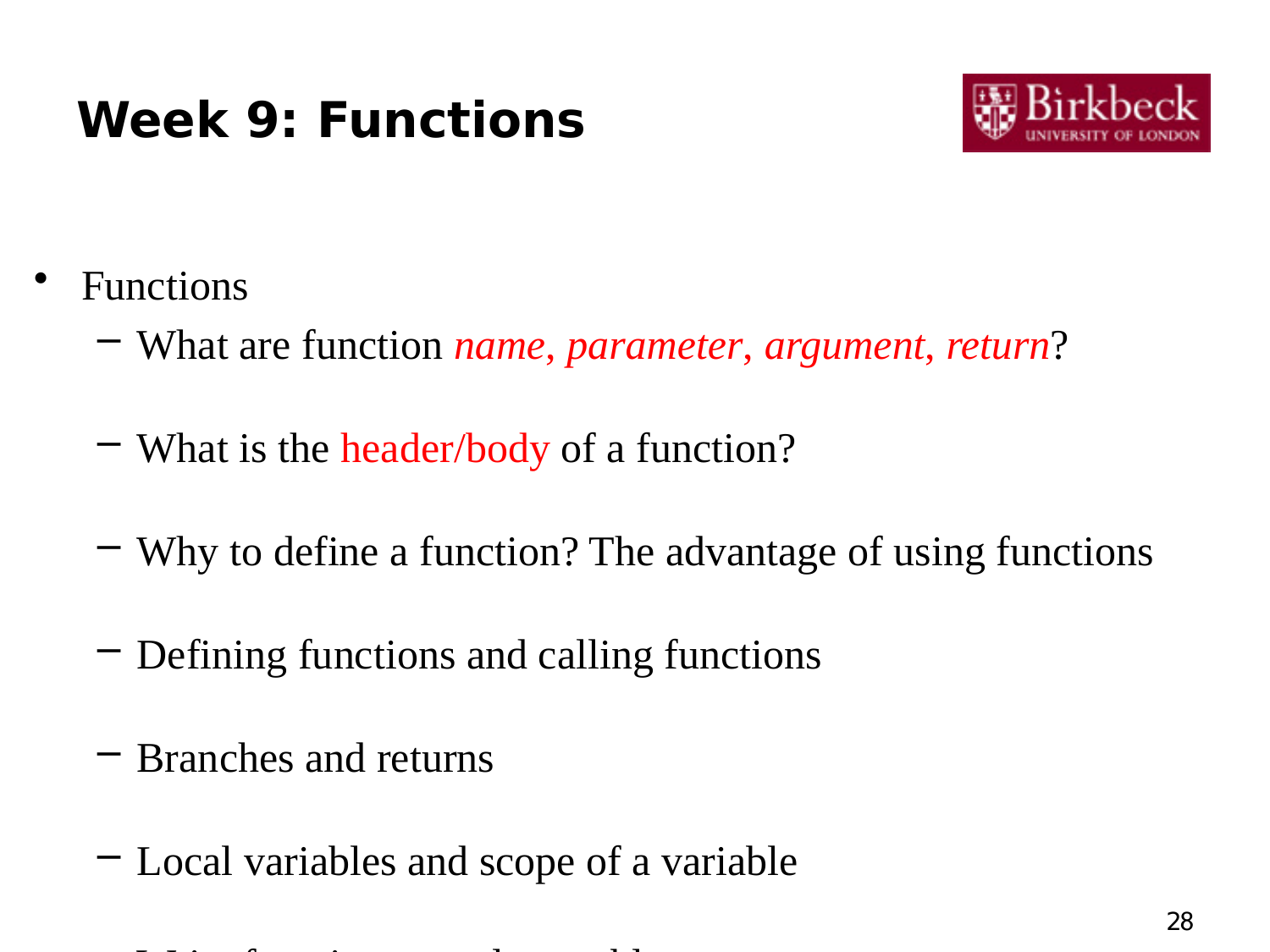

# Week 9: Functions
Functions
What are function name, parameter, argument, return?

What is the header/body of a function?

Why to define a function? The advantage of using functions

Defining functions and calling functions

Branches and returns

Local variables and scope of a variable

Write functions to solve problems
28